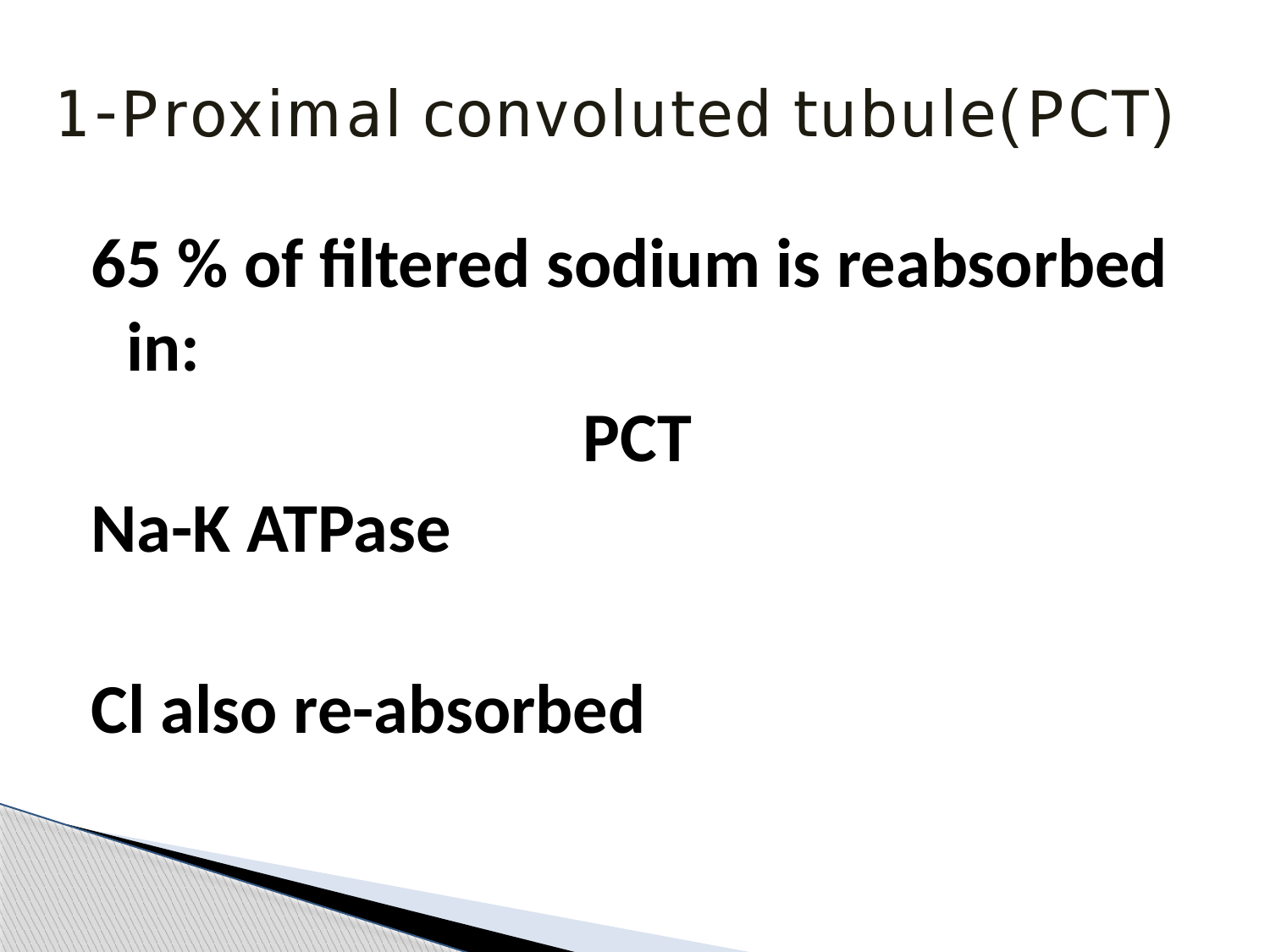

# 1-Proximal convoluted tubule(PCT)
65 % of filtered sodium is reabsorbed in:
                               PCT
Na-K ATPase

Cl also re-absorbed